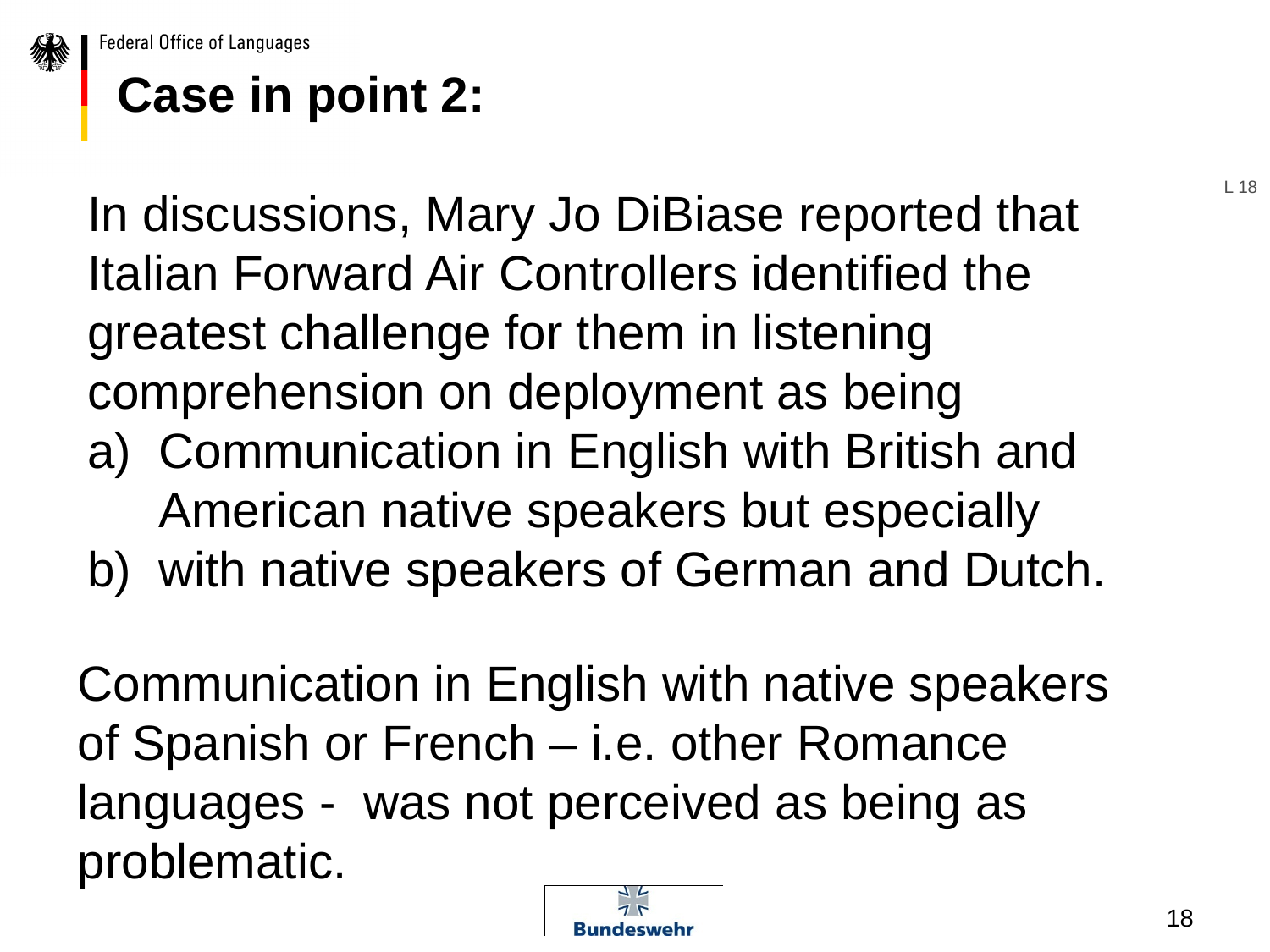

Case in point 2:
L 18
In discussions, Mary Jo DiBiase reported that Italian Forward Air Controllers identified the greatest challenge for them in listening comprehension on deployment as being
Communication in English with British and American native speakers but especially
with native speakers of German and Dutch.

Communication in English with native speakers of Spanish or French – i.e. other Romance languages -  was not perceived as being as problematic.
18